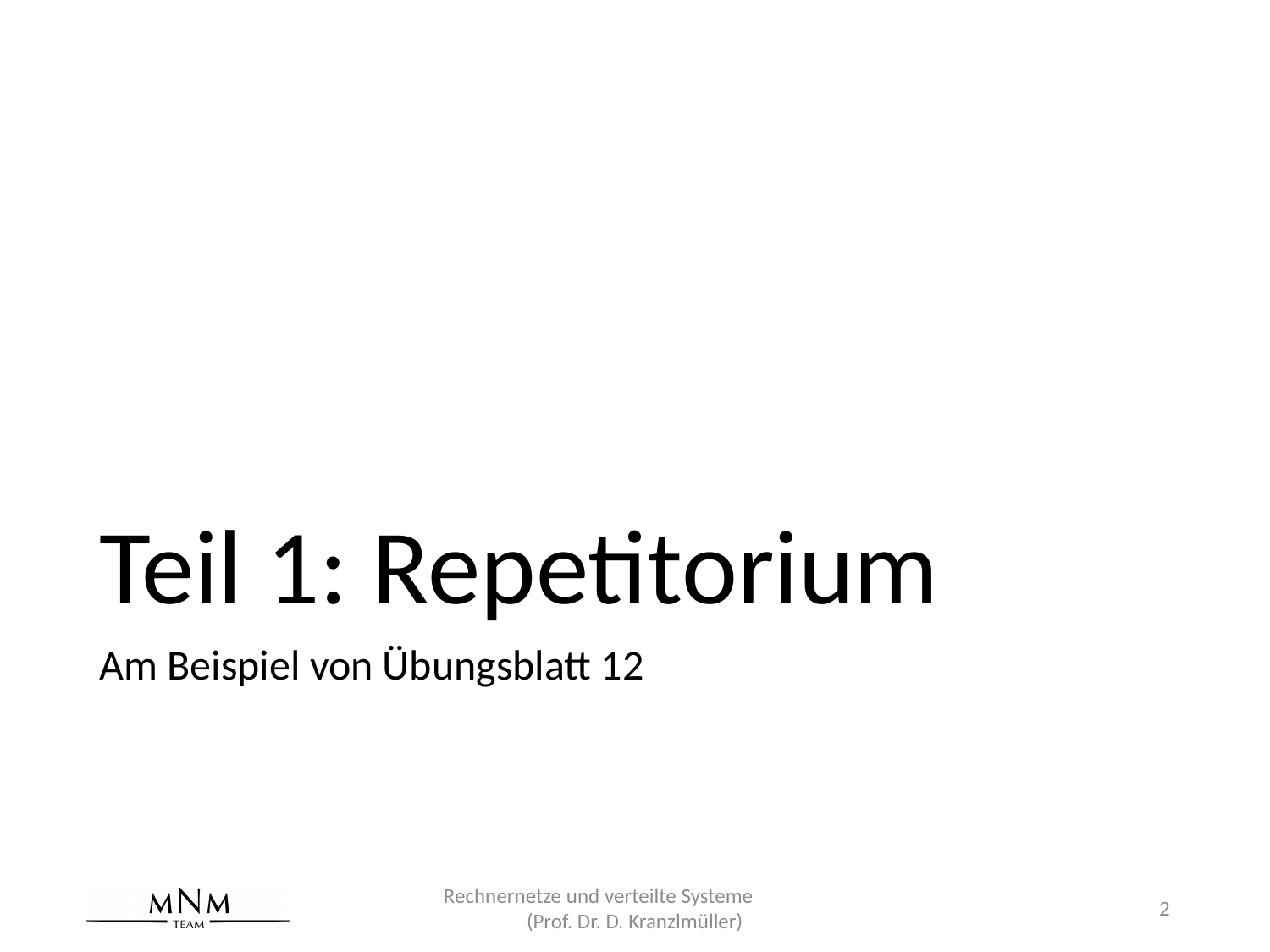

# Teil 1: Repetitorium
Am Beispiel von Übungsblatt 12
Rechnernetze und verteilte Systeme                (Prof. Dr. D. Kranzlmüller)
2